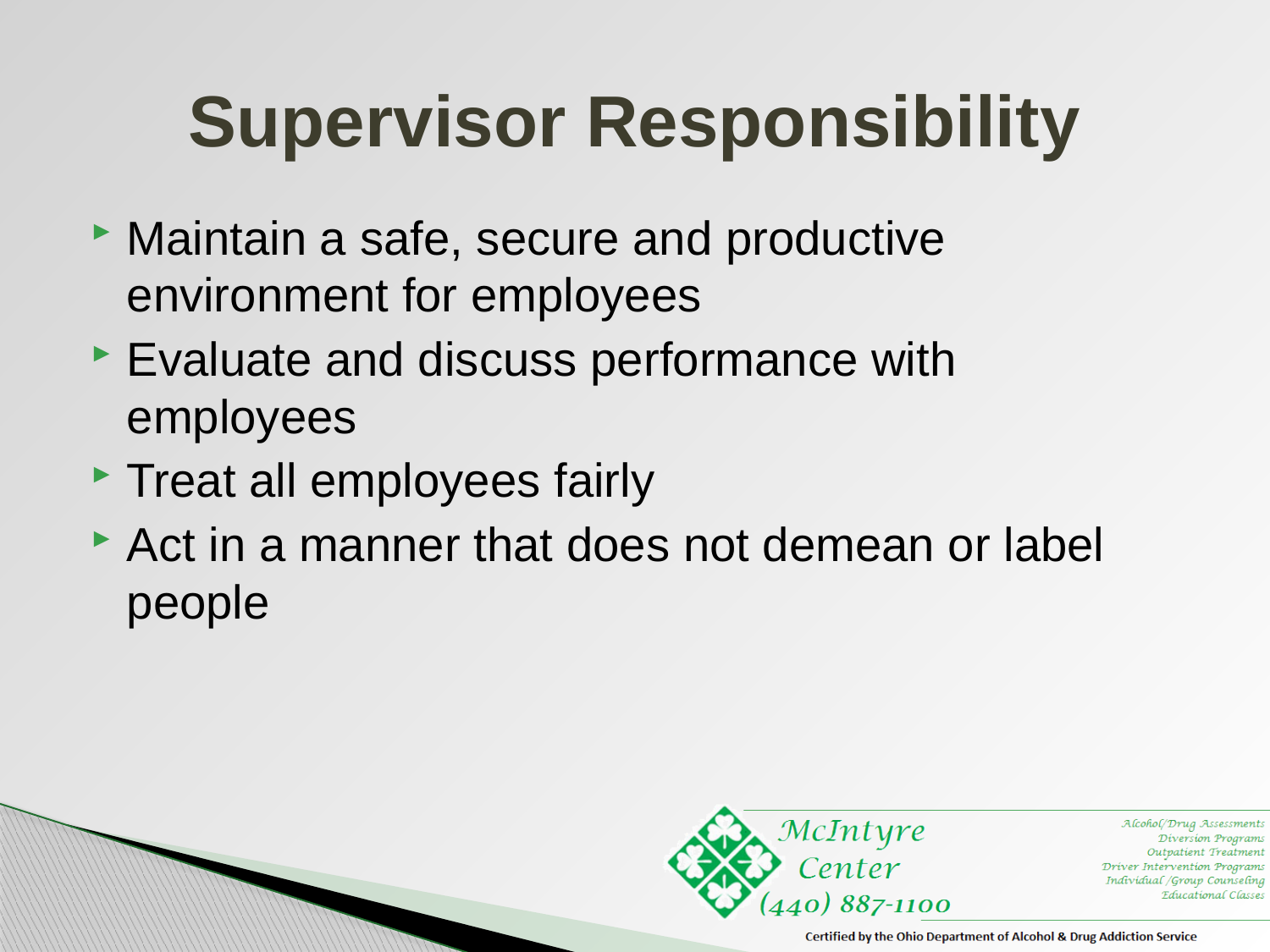

# Supervisor Responsibility
Maintain a safe, secure and productive environment for employees
Evaluate and discuss performance with employees
Treat all employees fairly
Act in a manner that does not demean or label people